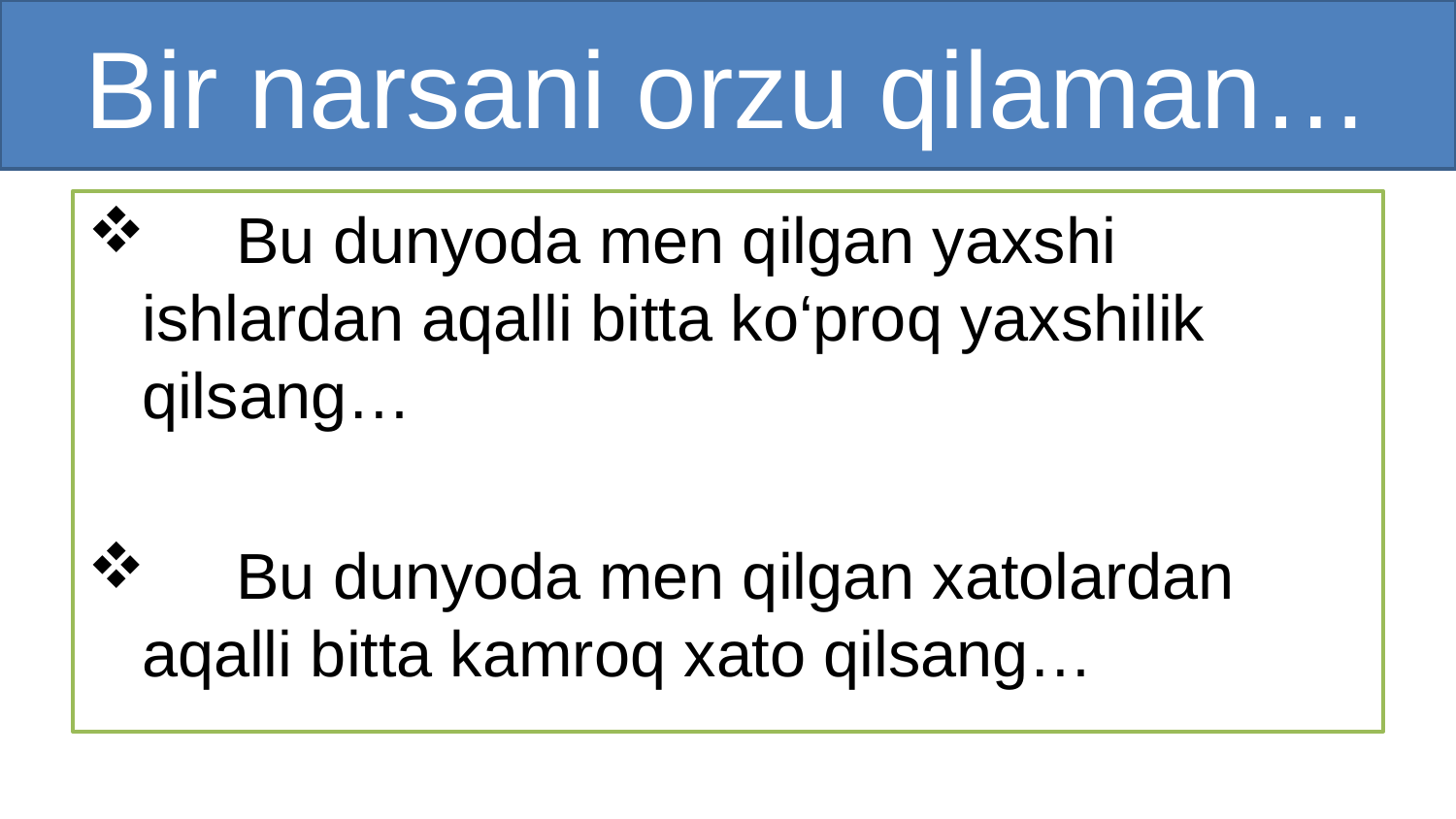

# Bir narsani orzu qilaman…
     Bu dunyoda men qilgan yaxshi ishlardan aqalli bitta ko‘proq yaxshilik qilsang…

     Bu dunyoda men qilgan xatolardan aqalli bitta kamroq xato qilsang…